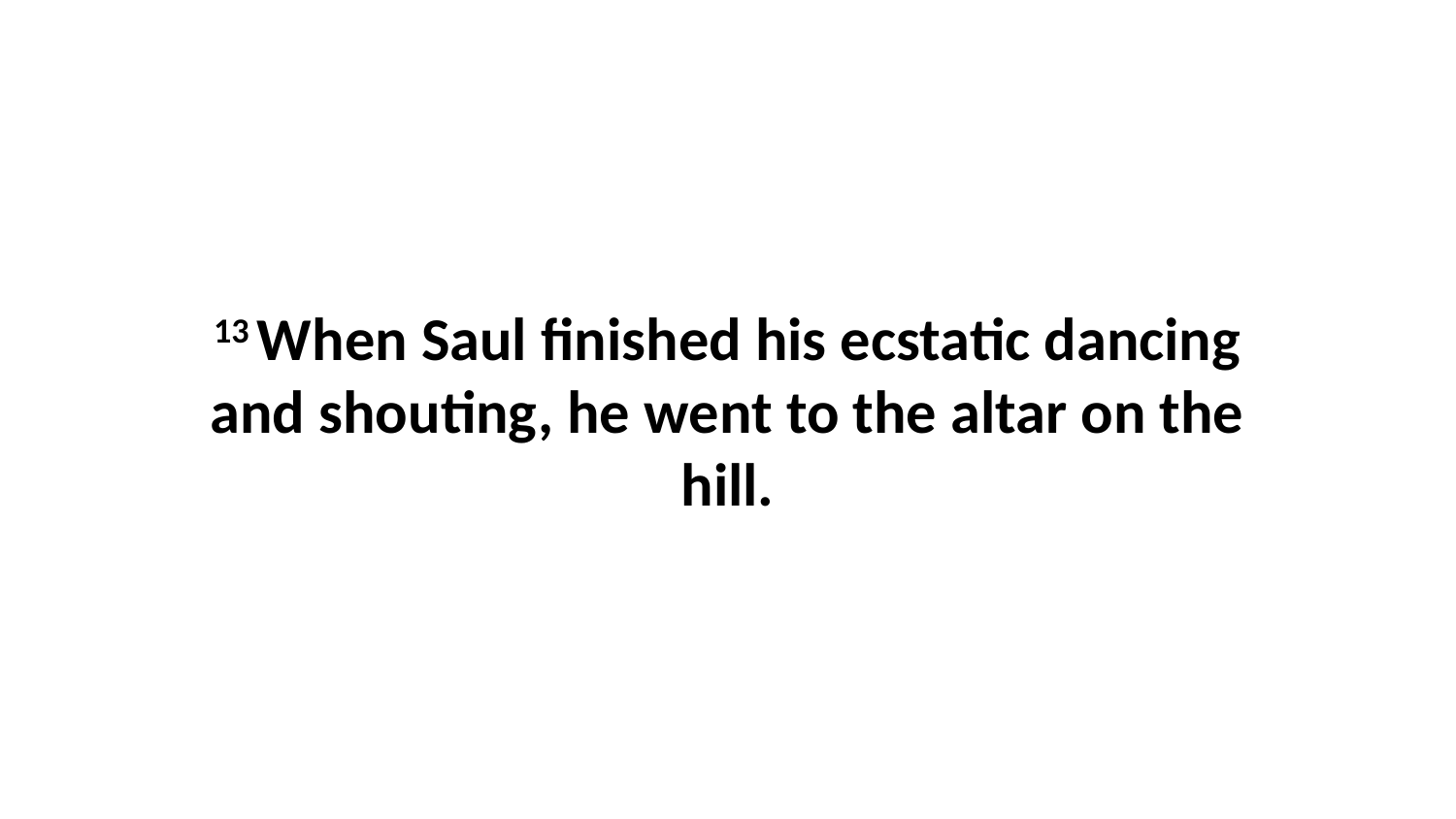

13 When Saul finished his ecstatic dancing and shouting, he went to the altar on the hill.